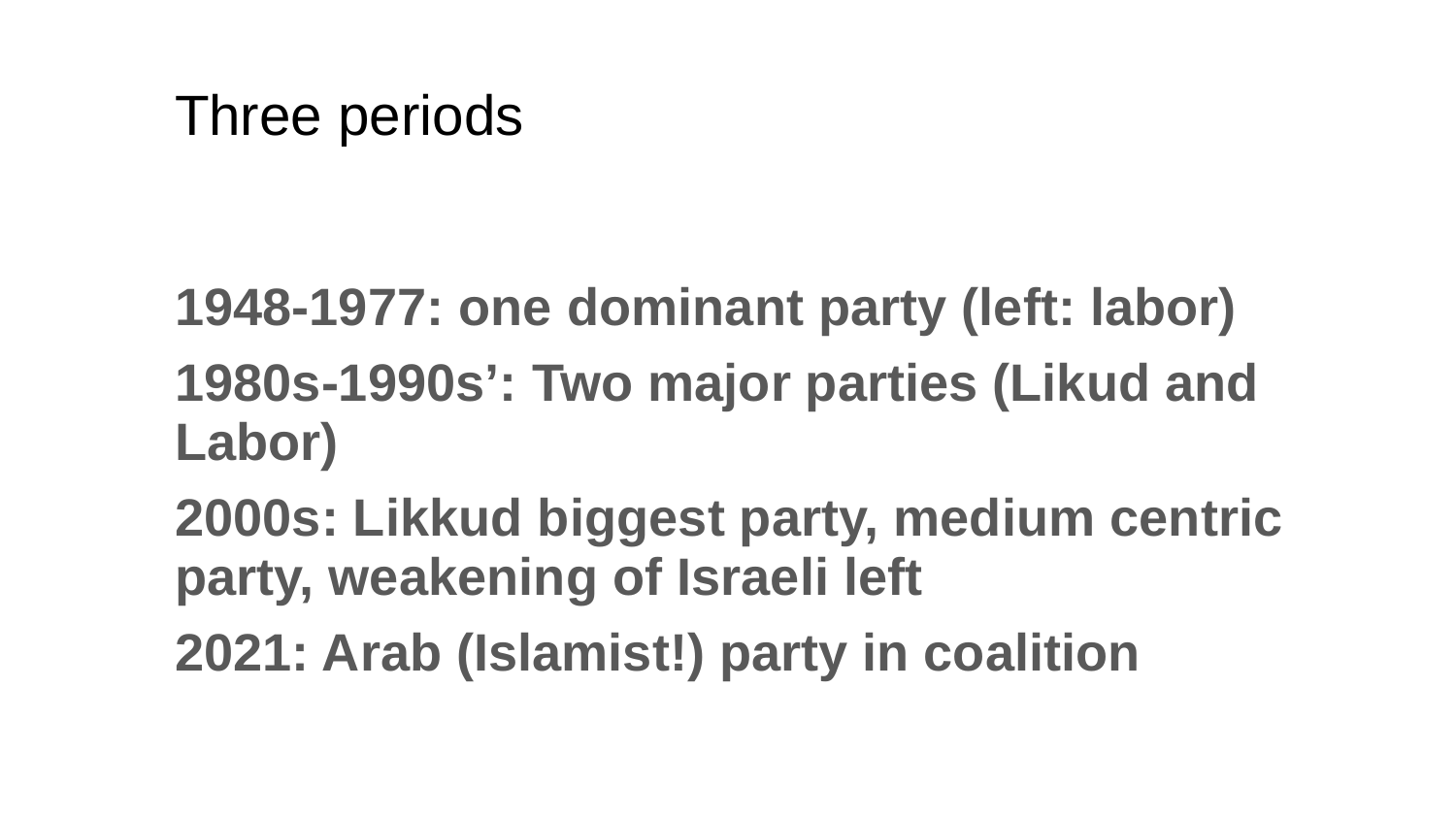

# Three periods
1948-1977: one dominant party (left: labor)
1980s-1990s’: Two major parties (Likud and Labor)
2000s: Likkud biggest party, medium centric party, weakening of Israeli left
2021: Arab (Islamist!) party in coalition